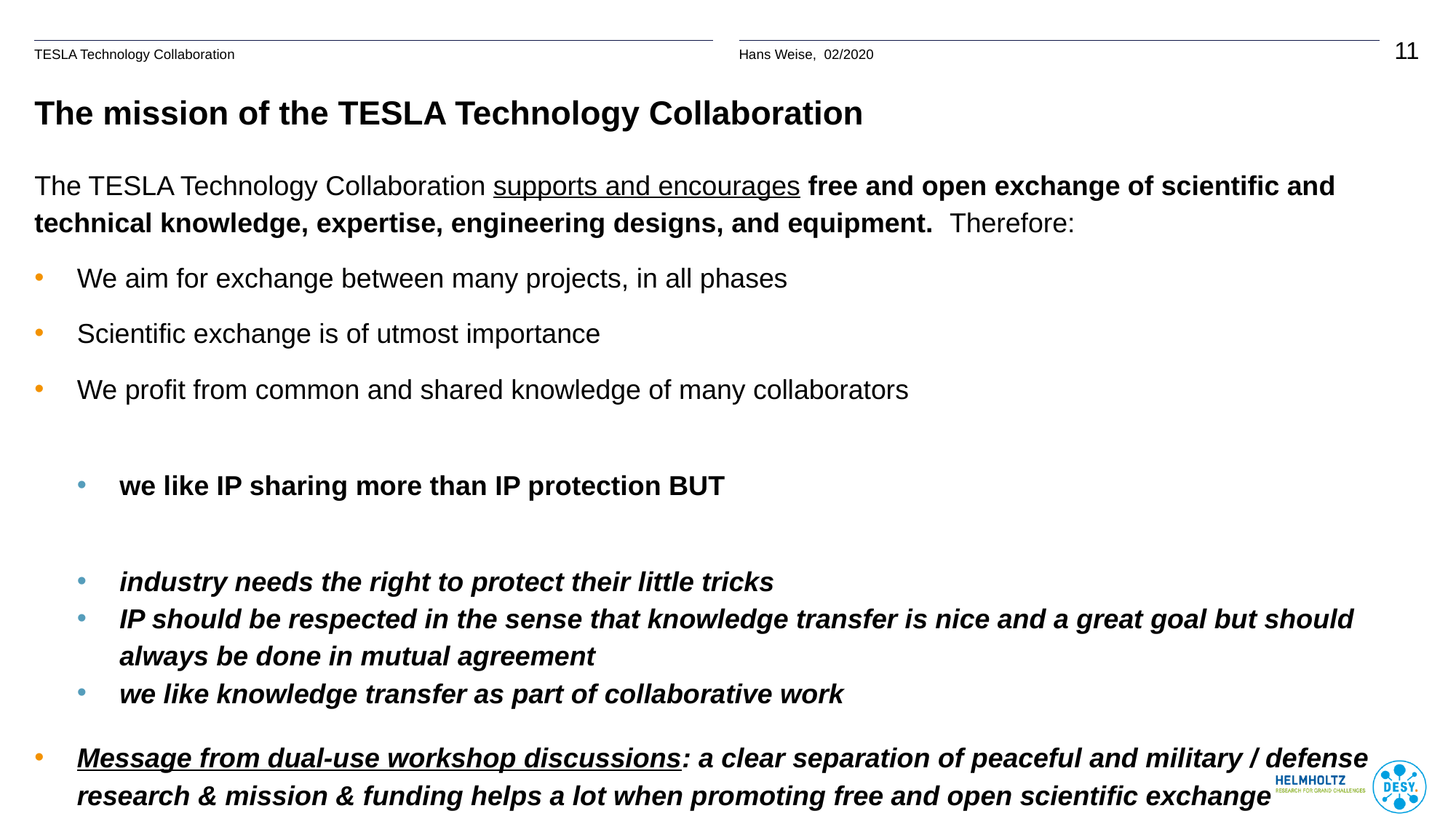

# The mission of the TESLA Technology Collaboration
The TESLA Technology Collaboration supports and encourages free and open exchange of scientific and technical knowledge, expertise, engineering designs, and equipment.  Therefore:
We aim for exchange between many projects, in all phases
Scientific exchange is of utmost importance
We profit from common and shared knowledge of many collaborators

we like IP sharing more than IP protection BUT

industry needs the right to protect their little tricks
IP should be respected in the sense that knowledge transfer is nice and a great goal but should always be done in mutual agreement
we like knowledge transfer as part of collaborative work
Message from dual-use workshop discussions: a clear separation of peaceful and military / defense research & mission & funding helps a lot when promoting free and open scientific exchange